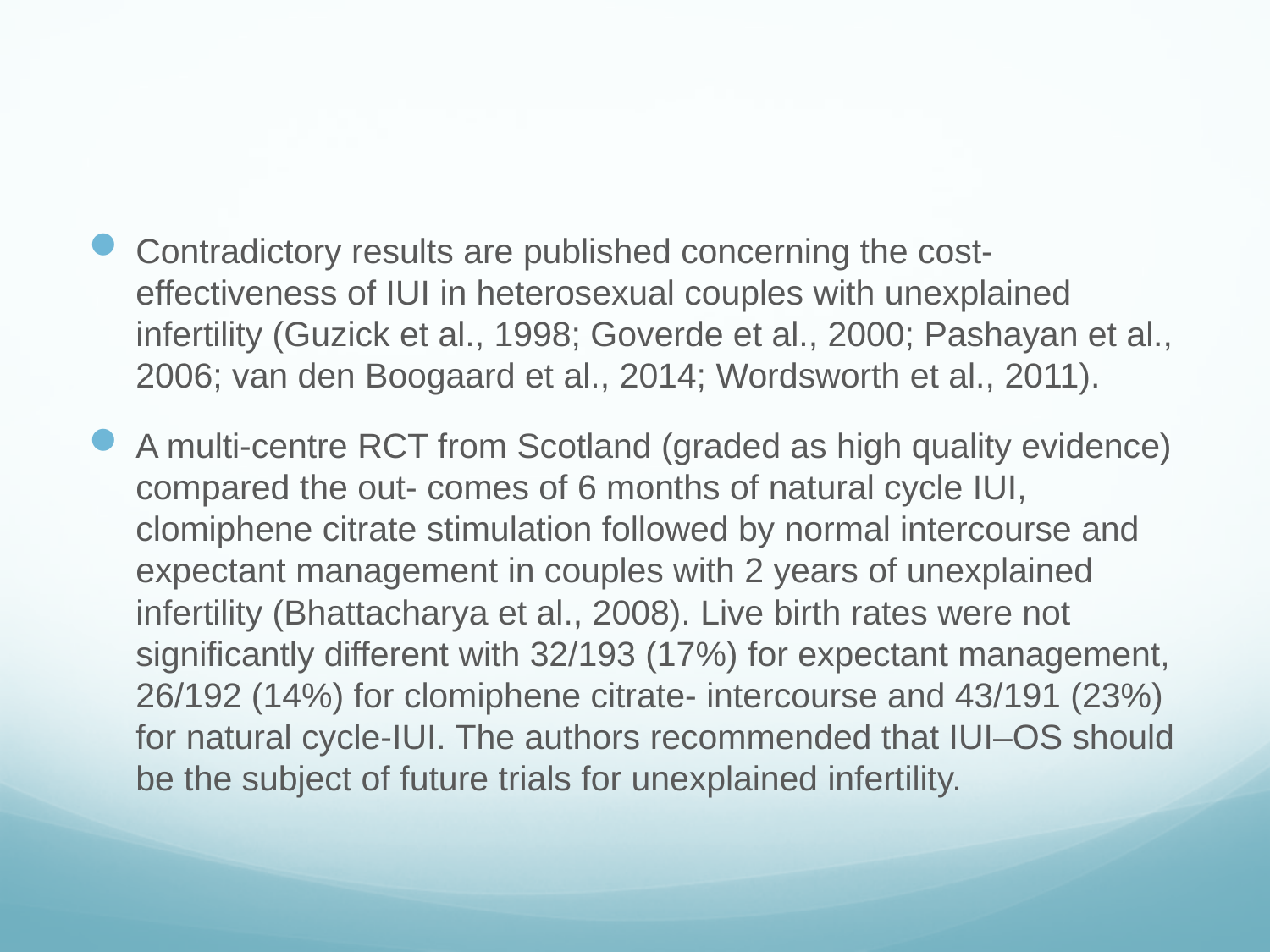

#
Contradictory results are published concerning the cost-effectiveness of IUI in heterosexual couples with unexplained infertility (Guzick et al., 1998; Goverde et al., 2000; Pashayan et al., 2006; van den Boogaard et al., 2014; Wordsworth et al., 2011).
A multi-centre RCT from Scotland (graded as high quality evidence) compared the out- comes of 6 months of natural cycle IUI, clomiphene citrate stimulation followed by normal intercourse and expectant management in couples with 2 years of unexplained infertility (Bhattacharya et al., 2008). Live birth rates were not significantly different with 32/193 (17%) for expectant management, 26/192 (14%) for clomiphene citrate- intercourse and 43/191 (23%) for natural cycle-IUI. The authors recommended that IUI–OS should be the subject of future trials for unexplained infertility.